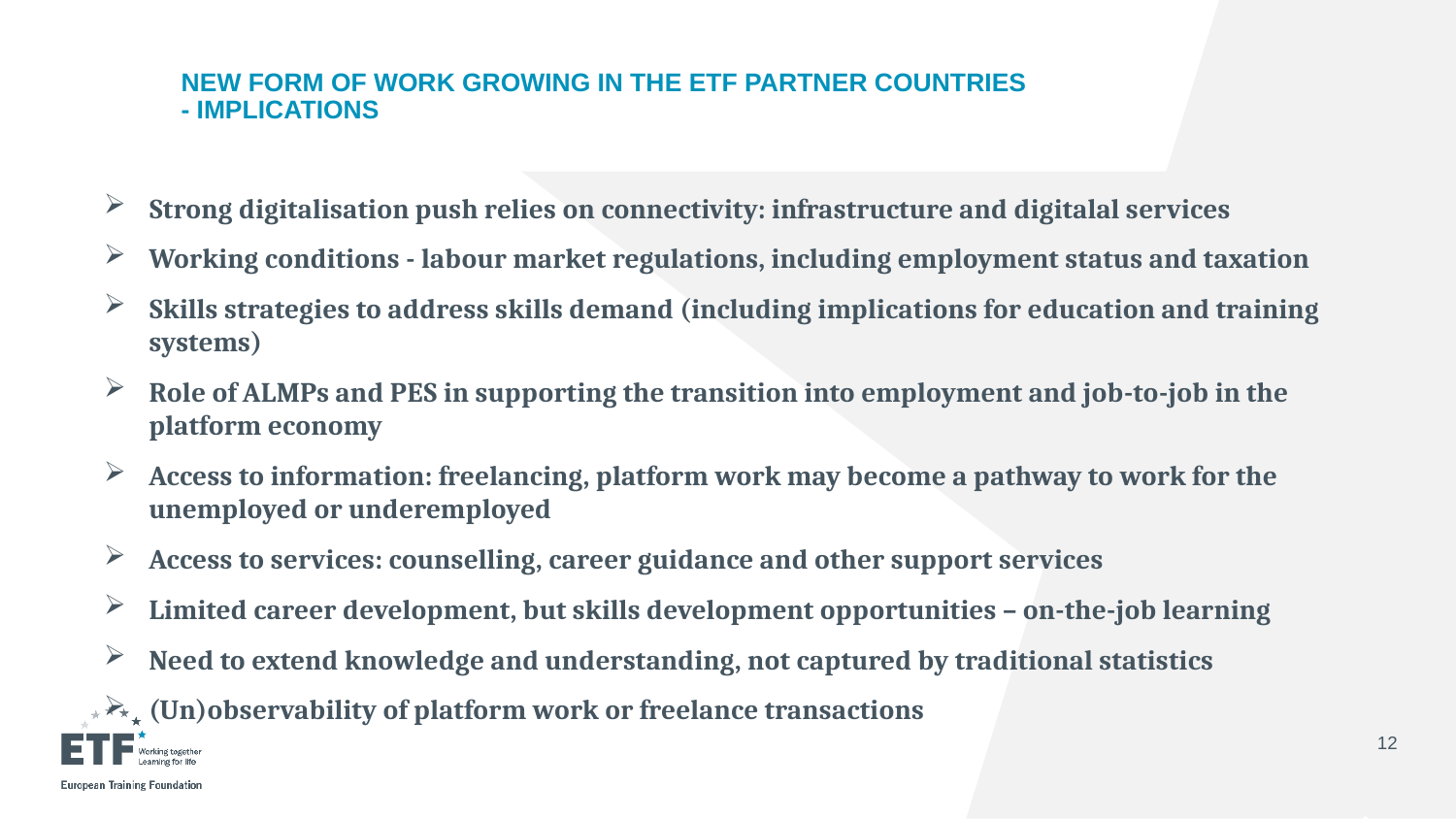

# New form of work growing in the ETF PARTNER COUNTRIES - IMPLICATIONS
Strong digitalisation push relies on connectivity: infrastructure and digitalal services
Working conditions - labour market regulations, including employment status and taxation
Skills strategies to address skills demand (including implications for education and training systems)
Role of ALMPs and PES in supporting the transition into employment and job-to-job in the platform economy
Access to information: freelancing, platform work may become a pathway to work for the unemployed or underemployed
Access to services: counselling, career guidance and other support services
Limited career development, but skills development opportunities – on-the-job learning
Need to extend knowledge and understanding, not captured by traditional statistics
(Un)observability of platform work or freelance transactions

12